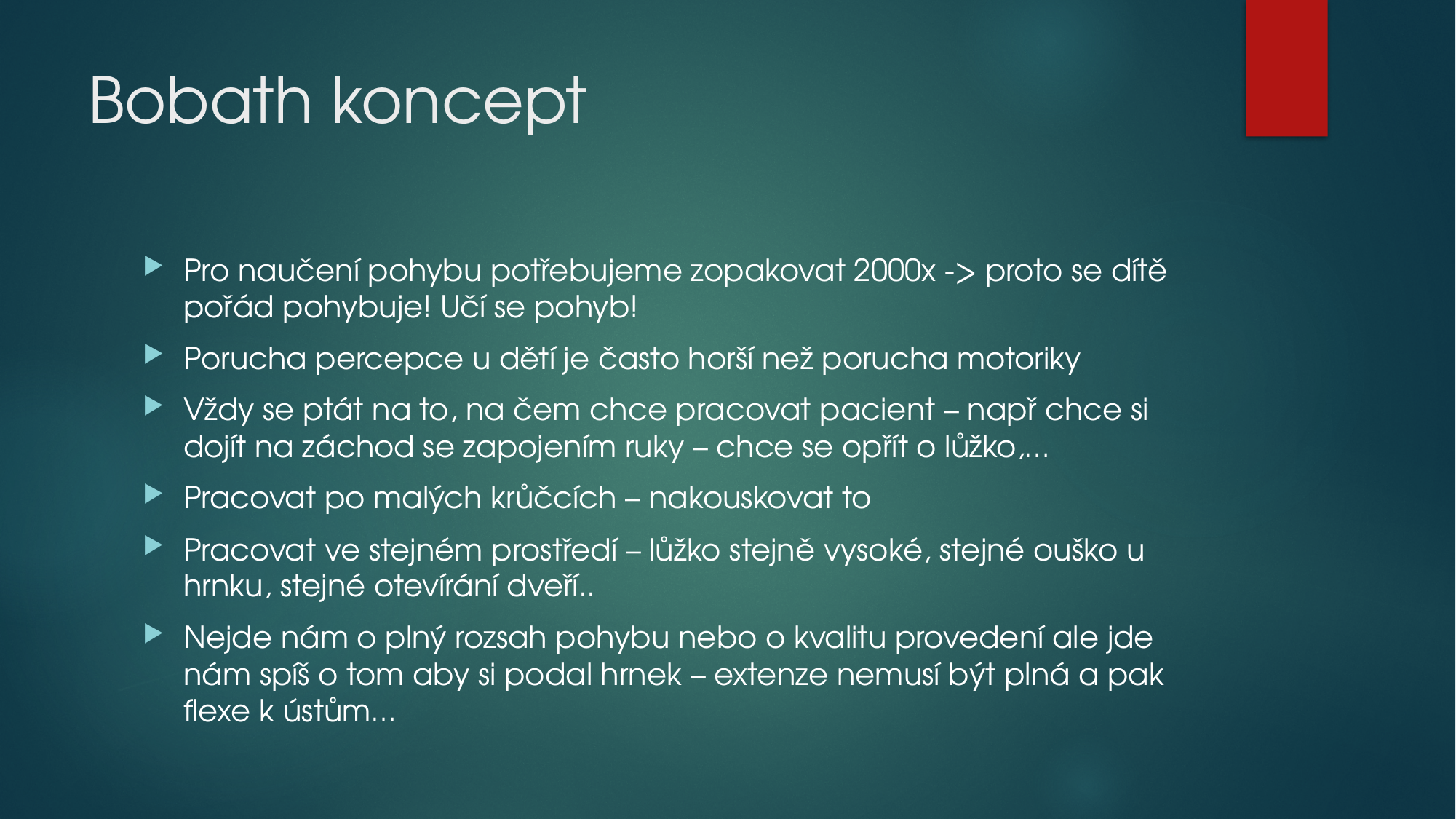

# Bobath koncept
Pro naučení pohybu potřebujeme zopakovat 2000x -> proto se dítě pořád pohybuje! Učí se pohyb!
Porucha percepce u dětí je často horší než porucha motoriky
Vždy se ptát na to, na čem chce pracovat pacient – např chce si dojít na záchod se zapojením ruky – chce se opřít o lůžko,…
Pracovat po malých krůčcích – nakouskovat to
Pracovat ve stejném prostředí – lůžko stejně vysoké, stejné ouško u hrnku, stejné otevírání dveří..
Nejde nám o plný rozsah pohybu nebo o kvalitu provedení ale jde nám spíš o tom aby si podal hrnek – extenze nemusí být plná a pak flexe k ústům…